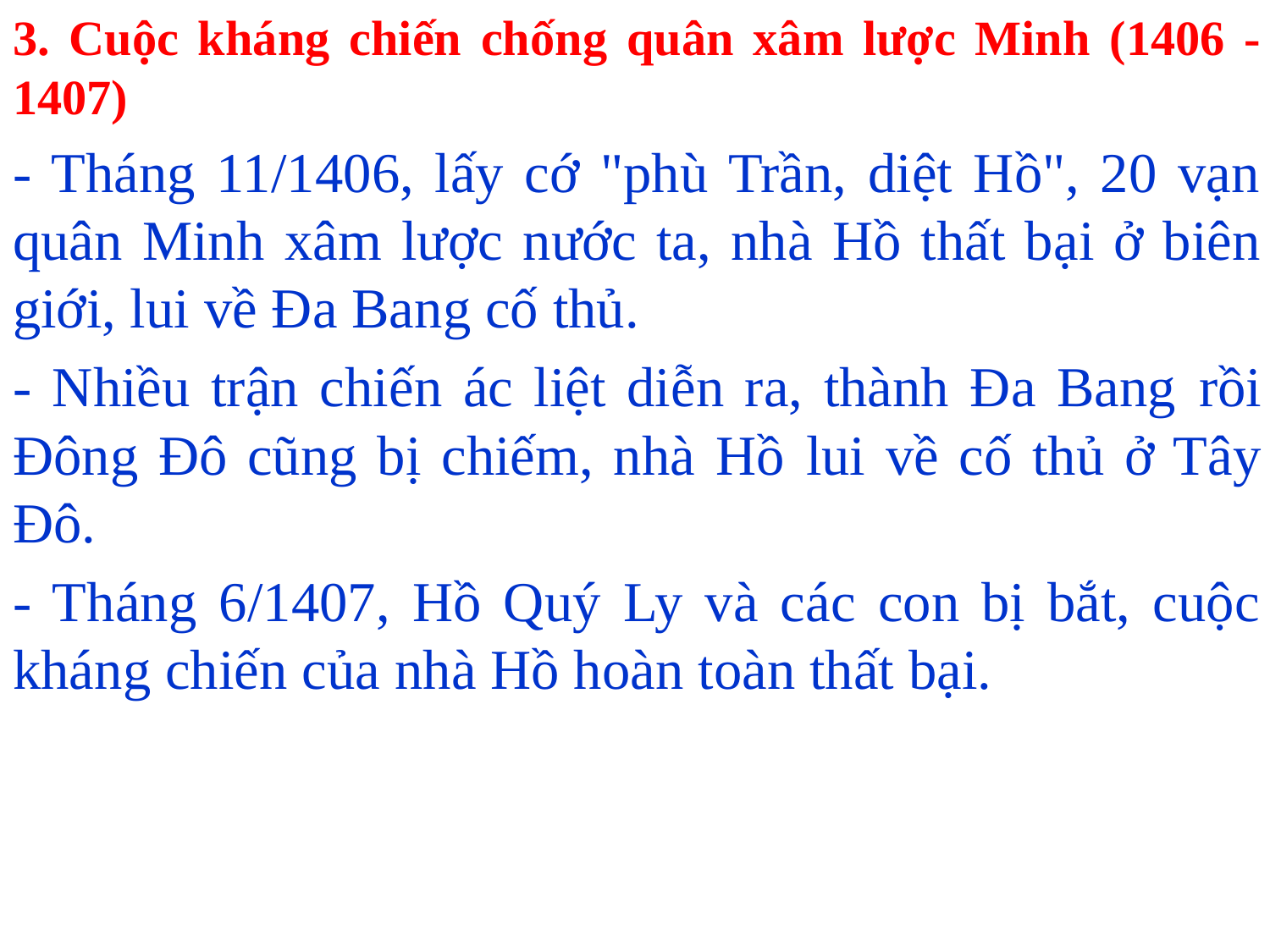

3. Cuộc kháng chiến chống quân xâm lược Minh (1406 - 1407)
- Tháng 11/1406, lấy cớ "phù Trần, diệt Hồ", 20 vạn quân Minh xâm lược nước ta, nhà Hồ thất bại ở biên giới, lui về Đa Bang cố thủ.
- Nhiều trận chiến ác liệt diễn ra, thành Đa Bang rồi Đông Đô cũng bị chiếm, nhà Hồ lui về cố thủ ở Tây Đô.
- Tháng 6/1407, Hồ Quý Ly và các con bị bắt, cuộc kháng chiến của nhà Hồ hoàn toàn thất bại.